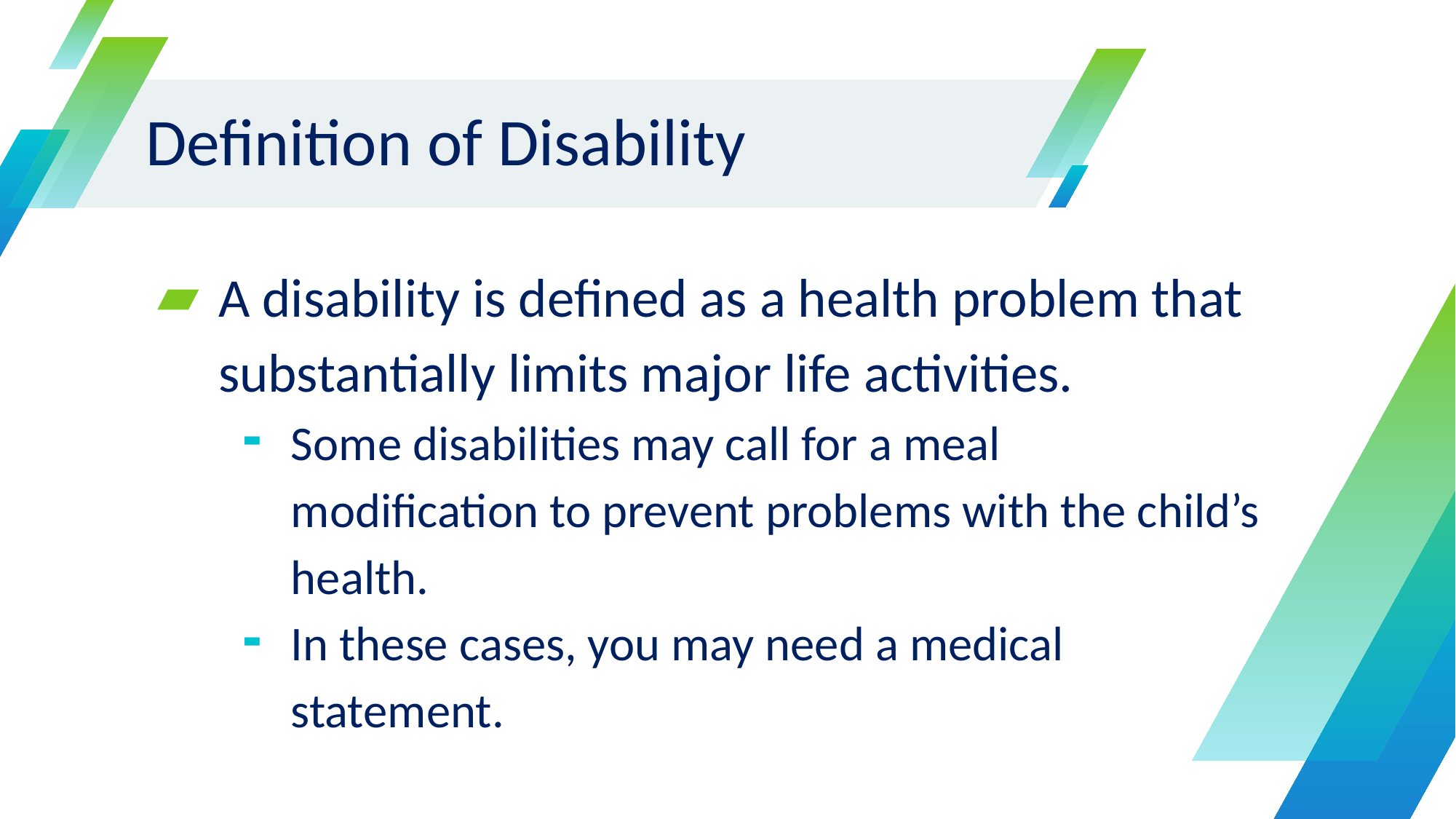

# Definition of Disability
A disability is defined as a health problem that substantially limits major life activities.
Some disabilities may call for a meal modification to prevent problems with the child’s health.
In these cases, you may need a medical statement.